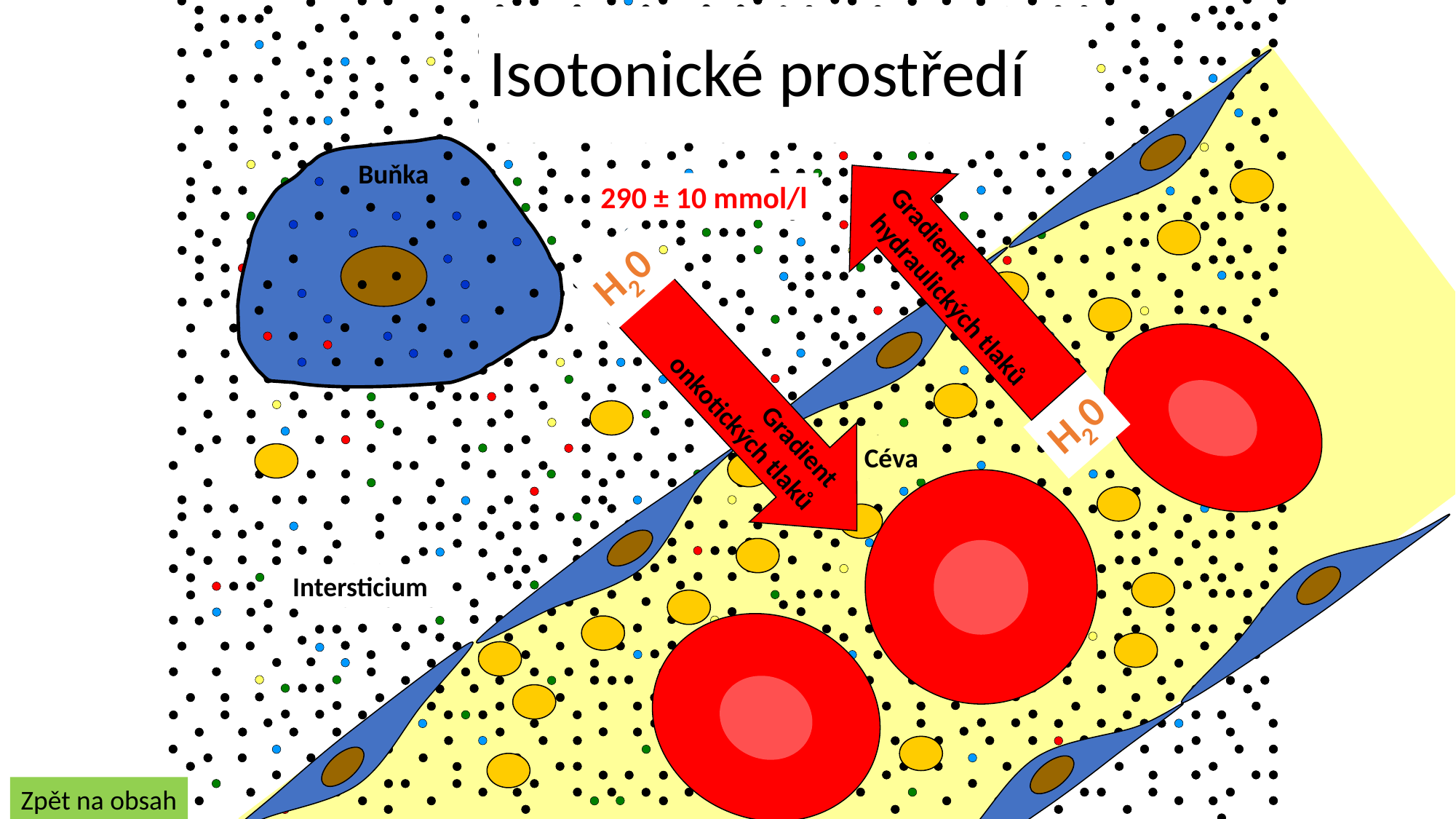

# Isotonické prostředí

Buňka

290 ± 10 mmol/l

Gradient
 hydraulických tlaků

H20
Gradient
 onkotických tlaků

H20

Céva

Intersticium

Zpět na obsah